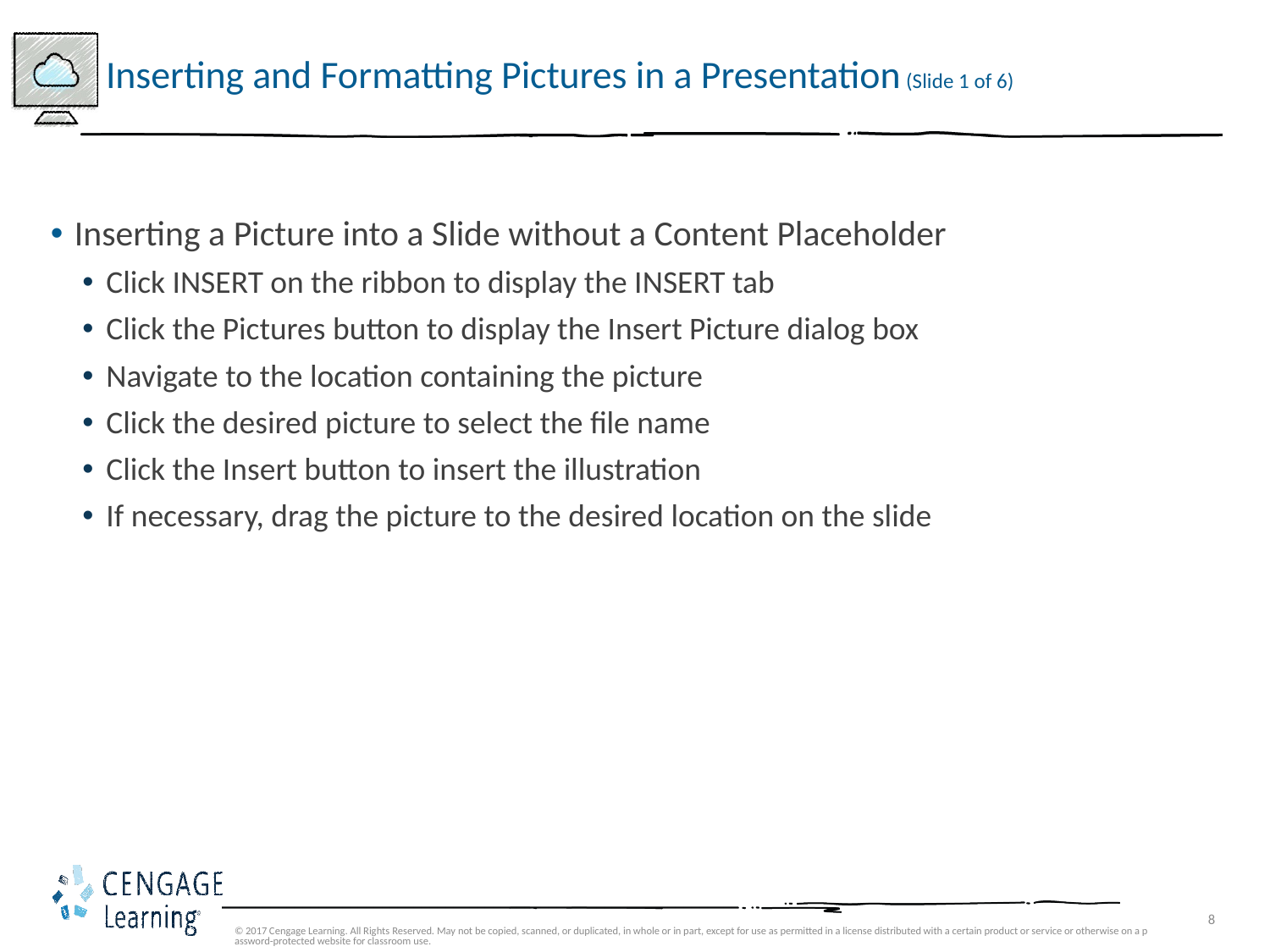

# Inserting and Formatting Pictures in a Presentation (Slide 1 of 6)
Inserting a Picture into a Slide without a Content Placeholder
Click INSERT on the ribbon to display the INSERT tab
Click the Pictures button to display the Insert Picture dialog box
Navigate to the location containing the picture
Click the desired picture to select the file name
Click the Insert button to insert the illustration
If necessary, drag the picture to the desired location on the slide
© 2017 Cengage Learning. All Rights Reserved. May not be copied, scanned, or duplicated, in whole or in part, except for use as permitted in a license distributed with a certain product or service or otherwise on a password-protected website for classroom use.